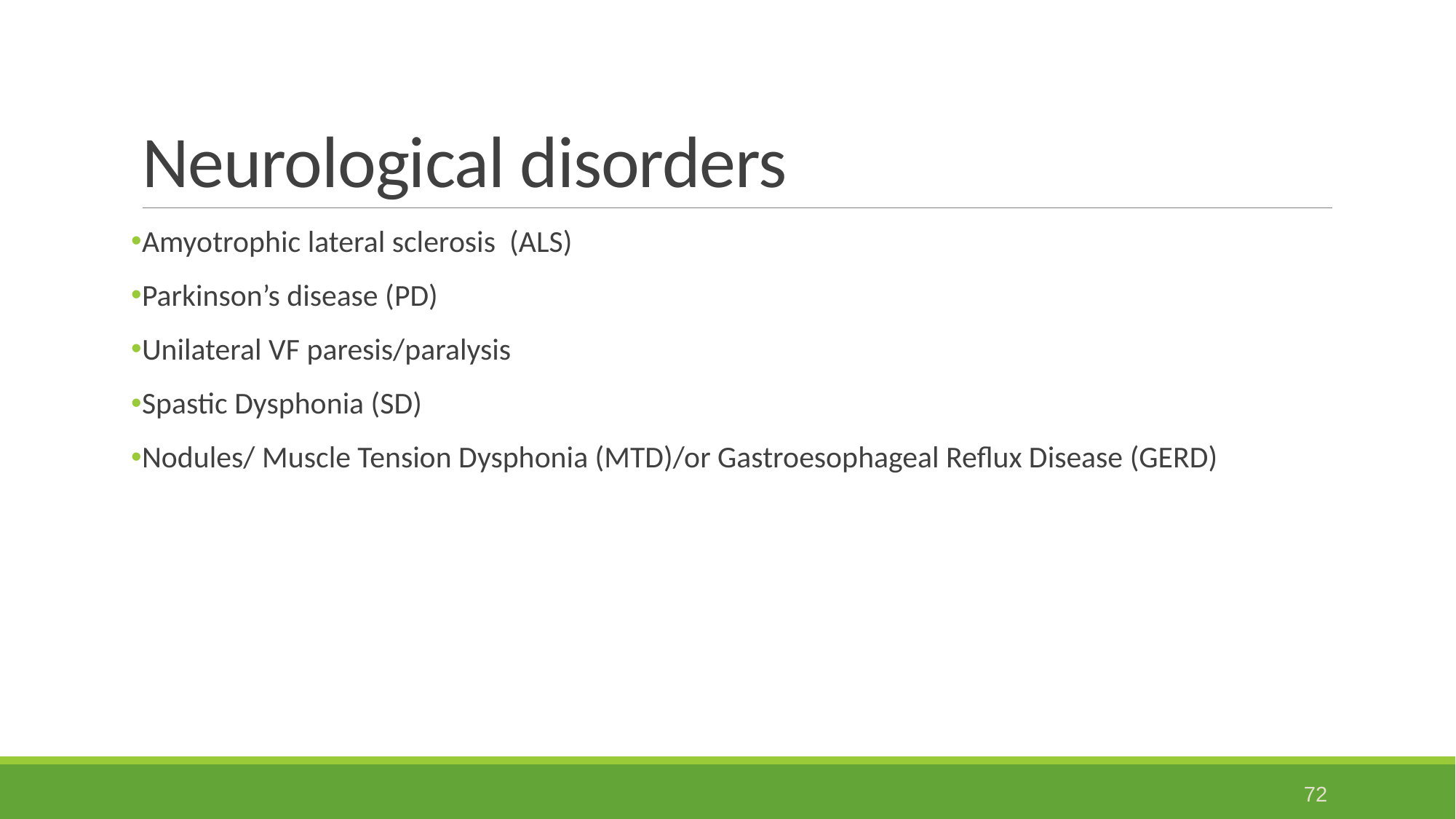

# Neurological disorders
Amyotrophic lateral sclerosis  (ALS)
Parkinson’s disease (PD)
Unilateral VF paresis/paralysis
Spastic Dysphonia (SD)
Nodules/ Muscle Tension Dysphonia (MTD)/or Gastroesophageal Reflux Disease (GERD)

72